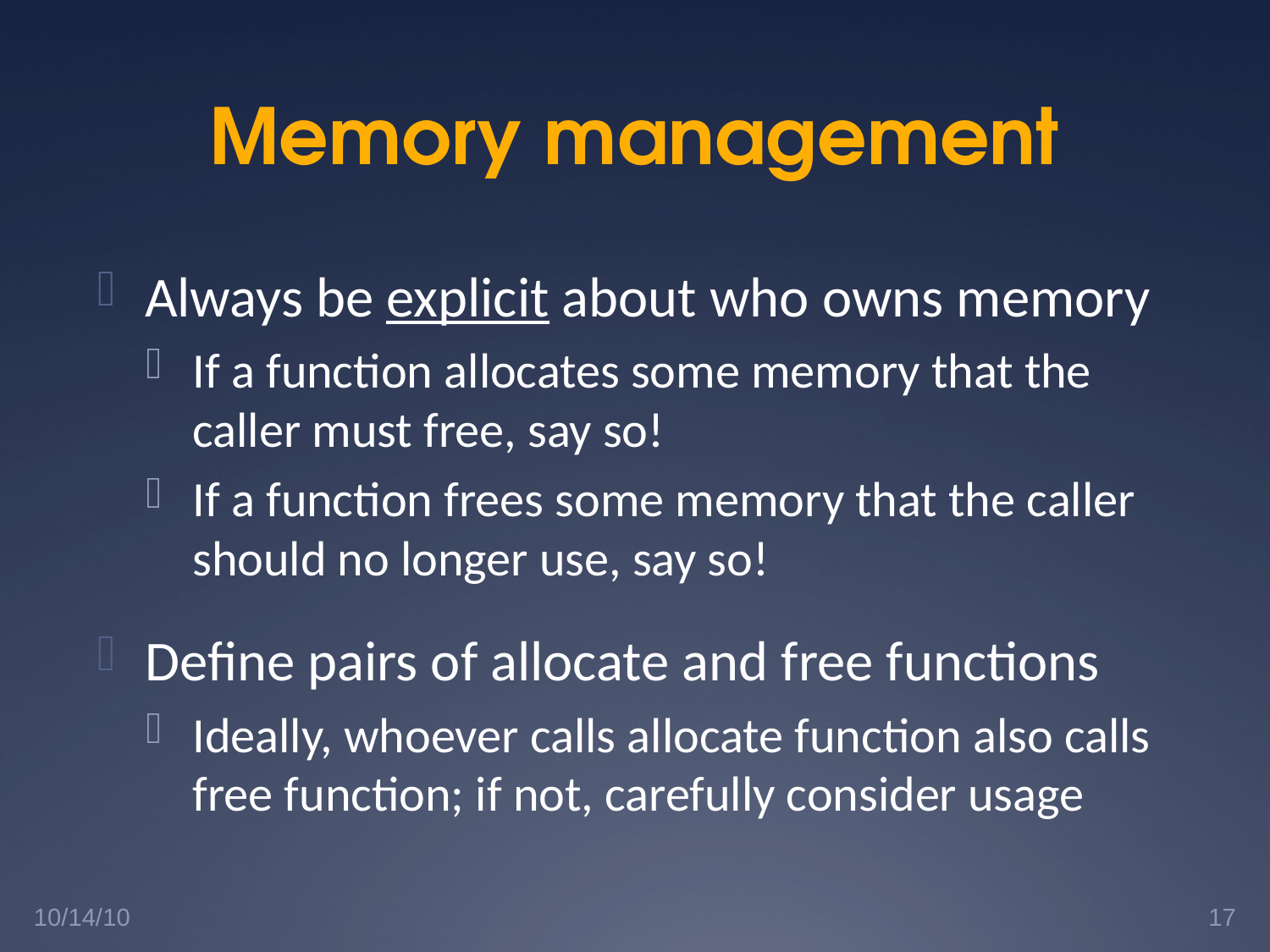

# Memory management
Always be explicit about who owns memory
If a function allocates some memory that the caller must free, say so!
If a function frees some memory that the caller should no longer use, say so!
Define pairs of allocate and free functions
Ideally, whoever calls allocate function also calls free function; if not, carefully consider usage
10/14/10
17